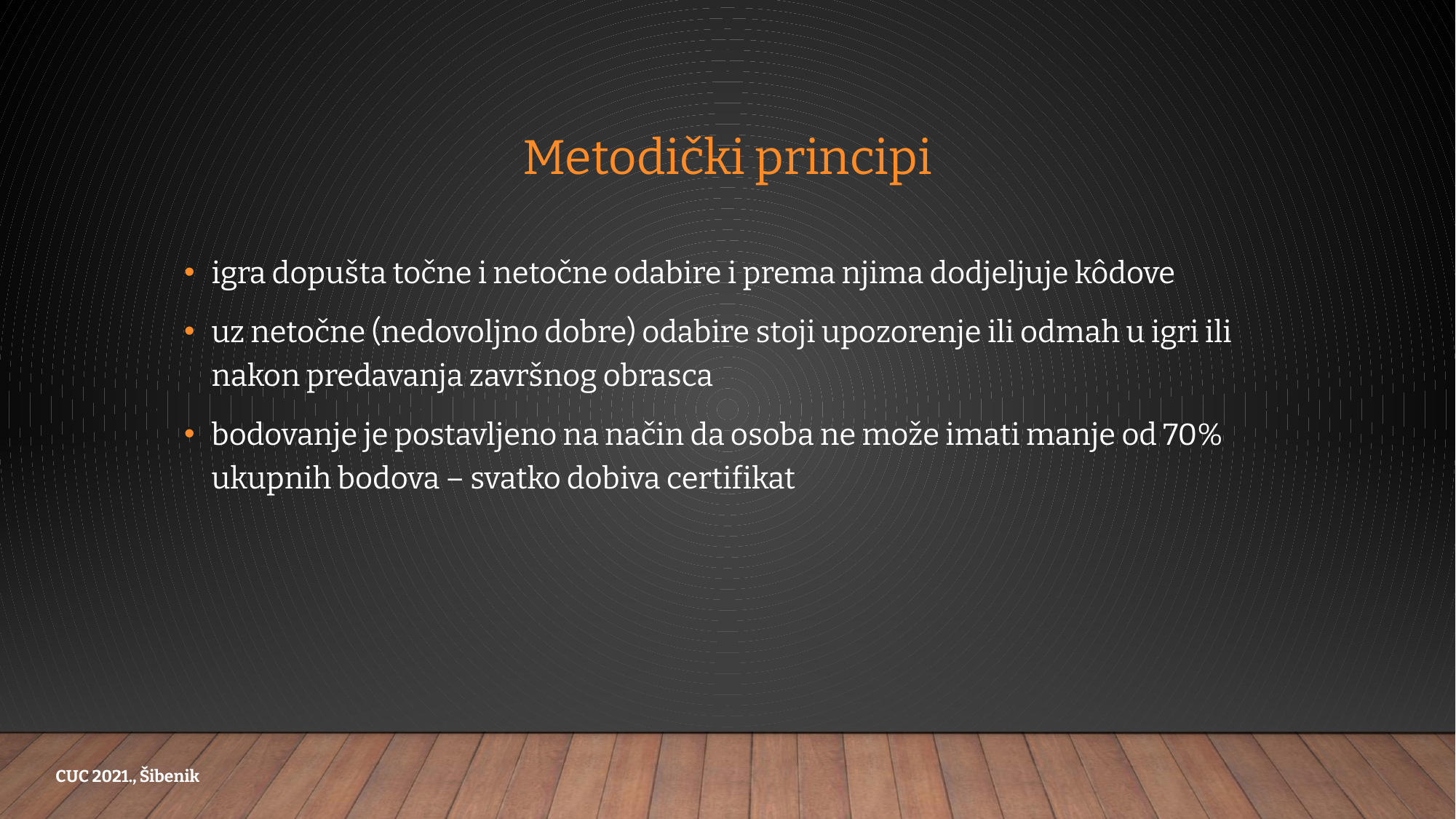

# Metodički principi
igra dopušta točne i netočne odabire i prema njima dodjeljuje kôdove
uz netočne (nedovoljno dobre) odabire stoji upozorenje ili odmah u igri ili nakon predavanja završnog obrasca
bodovanje je postavljeno na način da osoba ne može imati manje od 70% ukupnih bodova – svatko dobiva certifikat
CUC 2021., Šibenik